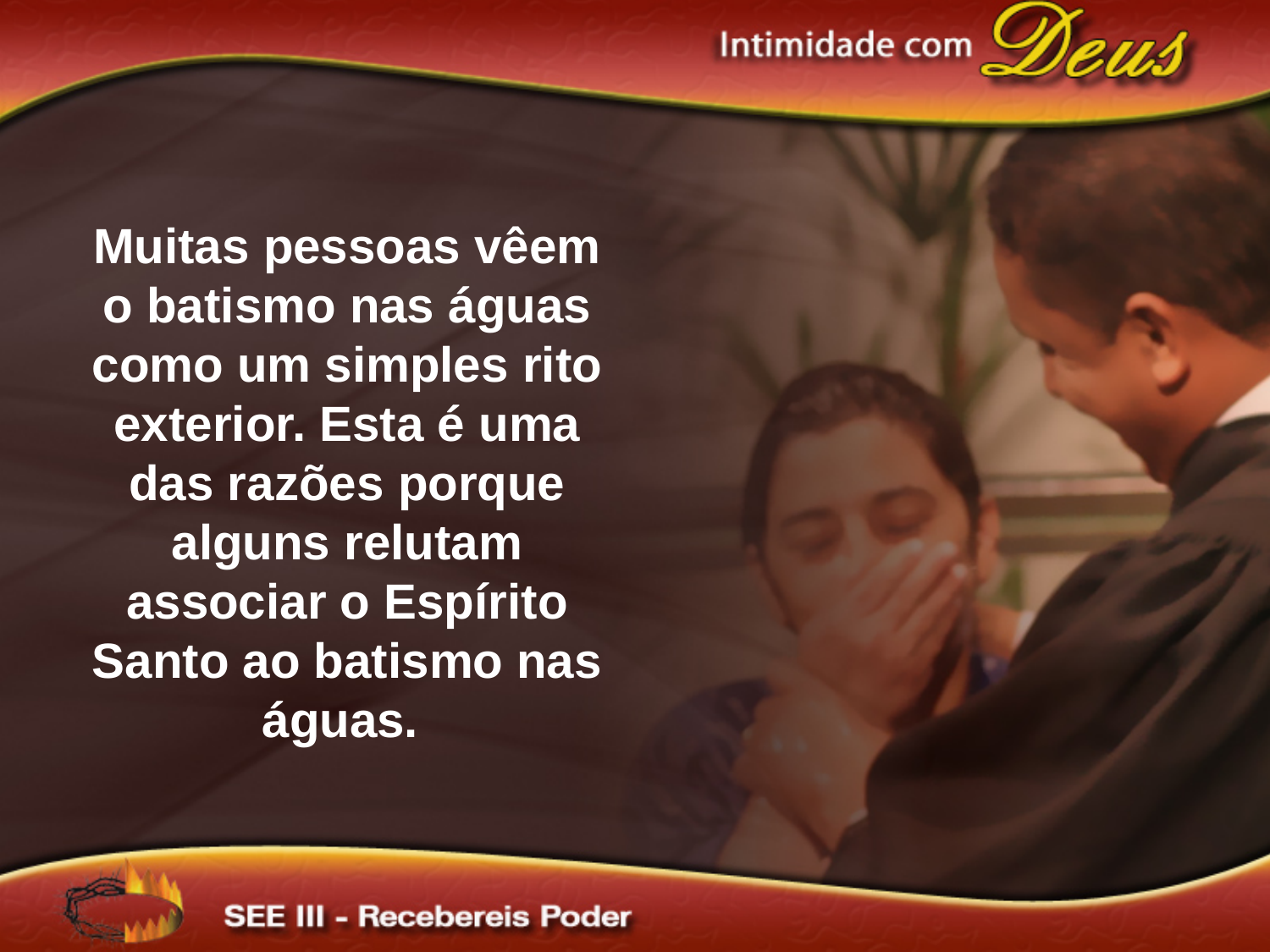

Muitas pessoas vêem o batismo nas águas como um simples rito exterior. Esta é uma das razões porque alguns relutam associar o Espírito Santo ao batismo nas águas.